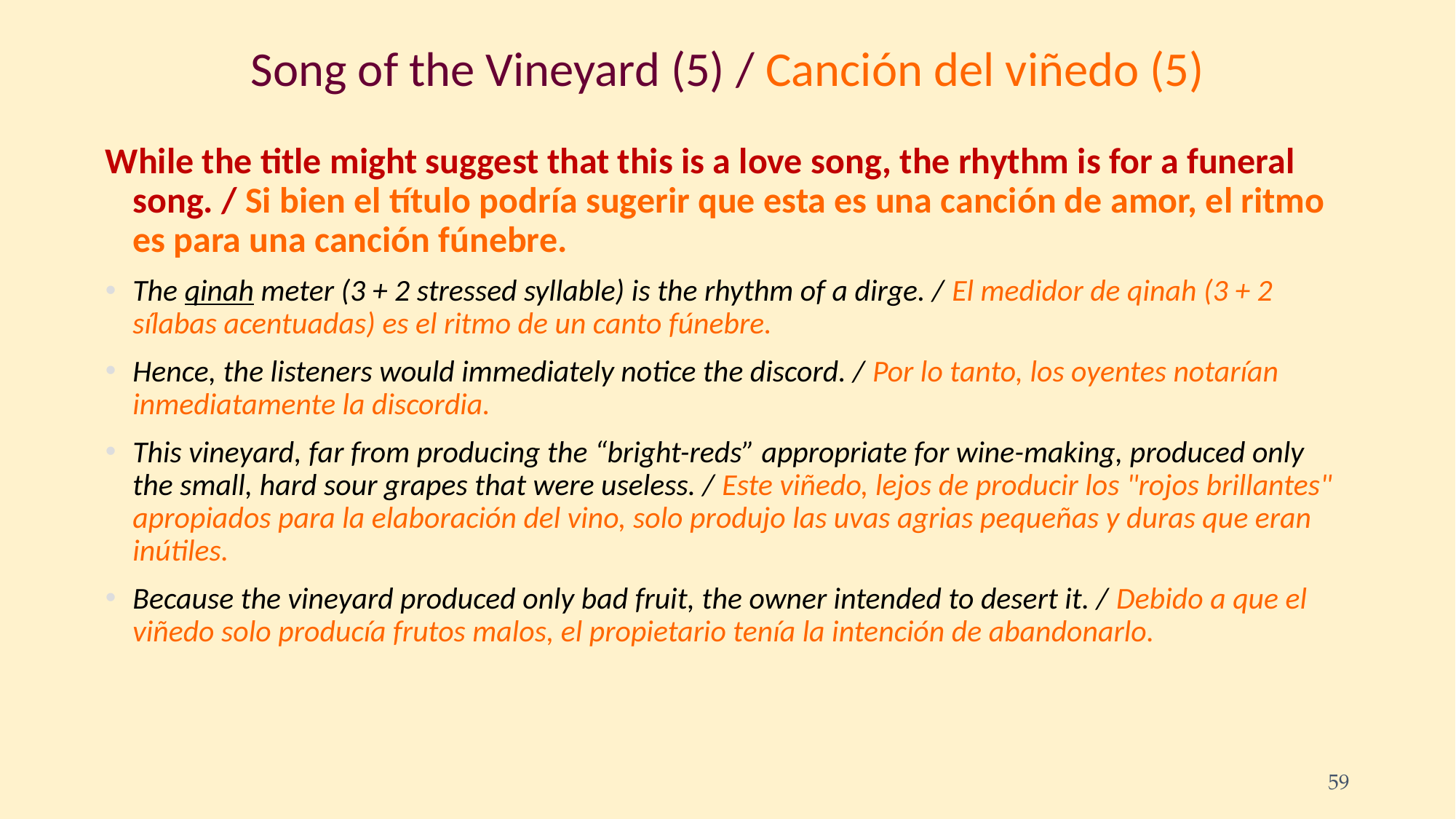

# Song of the Vineyard (5) / Canción del viñedo (5)
While the title might suggest that this is a love song, the rhythm is for a funeral song. / Si bien el título podría sugerir que esta es una canción de amor, el ritmo es para una canción fúnebre.
The qinah meter (3 + 2 stressed syllable) is the rhythm of a dirge. / El medidor de qinah (3 + 2 sílabas acentuadas) es el ritmo de un canto fúnebre.
Hence, the listeners would immediately notice the discord. / Por lo tanto, los oyentes notarían inmediatamente la discordia.
This vineyard, far from producing the “bright-reds” appropriate for wine-making, produced only the small, hard sour grapes that were useless. / Este viñedo, lejos de producir los "rojos brillantes" apropiados para la elaboración del vino, solo produjo las uvas agrias pequeñas y duras que eran inútiles.
Because the vineyard produced only bad fruit, the owner intended to desert it. / Debido a que el viñedo solo producía frutos malos, el propietario tenía la intención de abandonarlo.
59